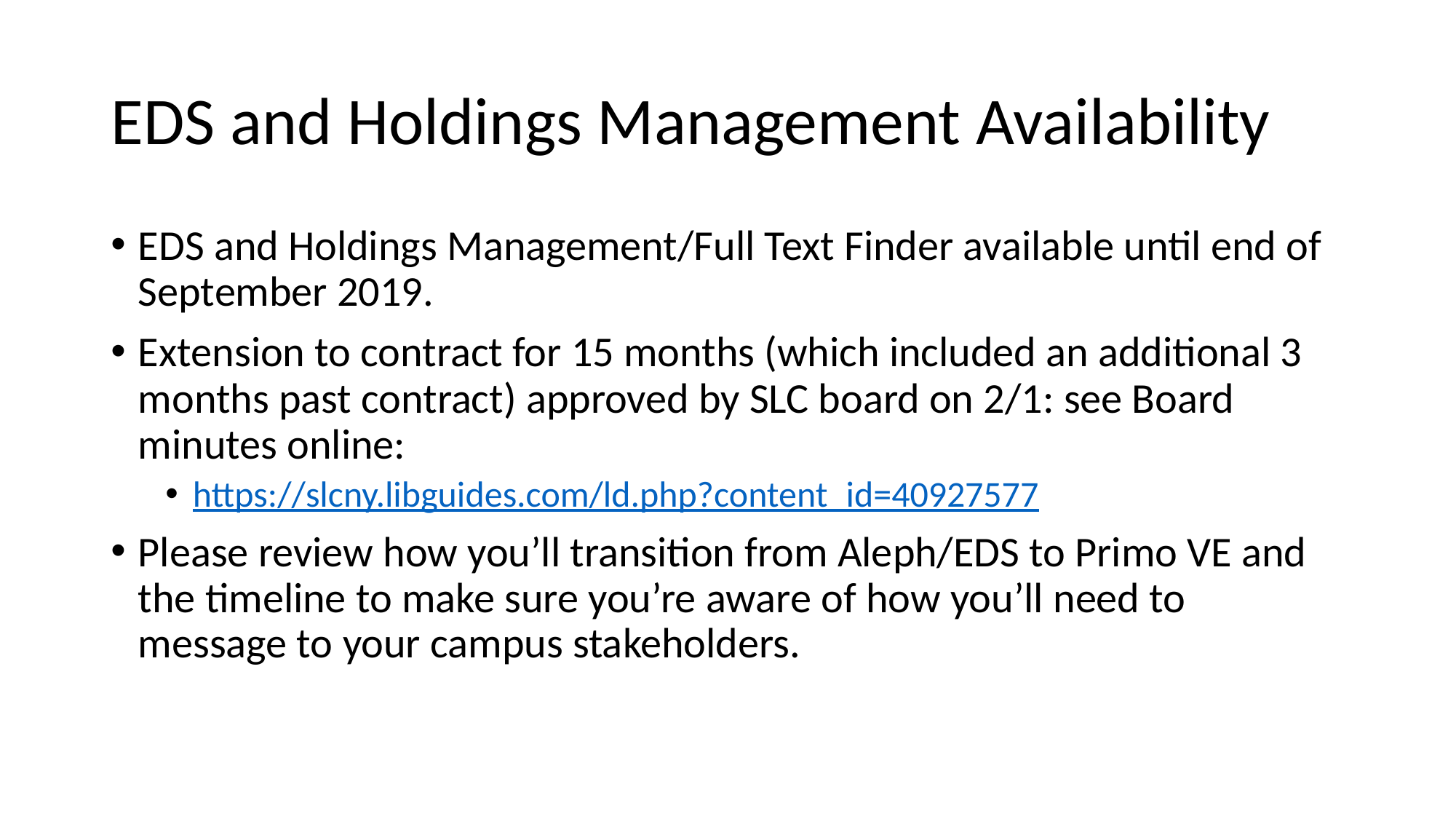

# EDS and Holdings Management Availability
EDS and Holdings Management/Full Text Finder available until end of September 2019.
Extension to contract for 15 months (which included an additional 3 months past contract) approved by SLC board on 2/1: see Board minutes online:
https://slcny.libguides.com/ld.php?content_id=40927577
Please review how you’ll transition from Aleph/EDS to Primo VE and the timeline to make sure you’re aware of how you’ll need to message to your campus stakeholders.